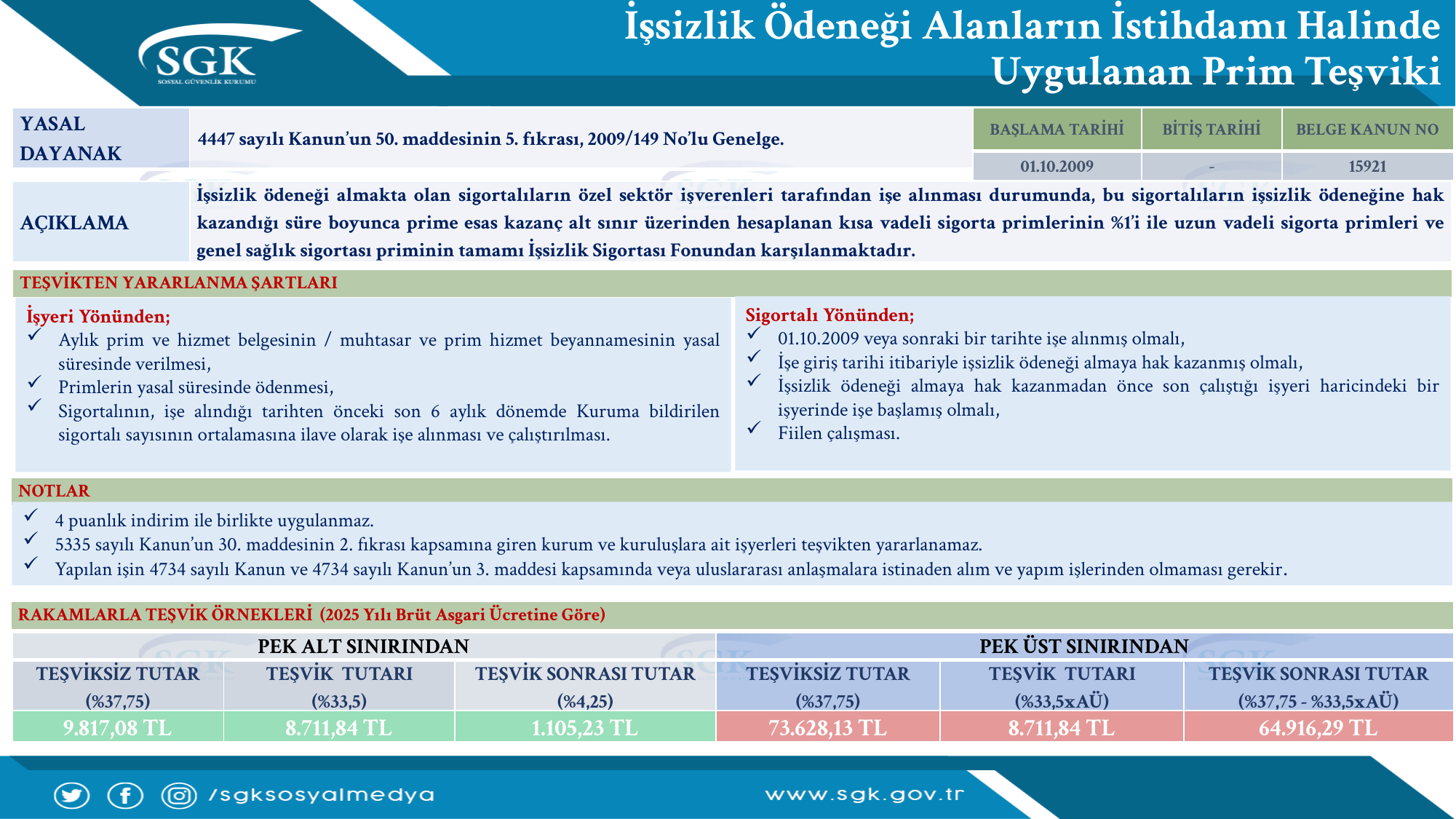

İşsizlik Ödeneği Alanların İstihdamı Halinde Uygulanan Prim Teşviki
| YASAL DAYANAK | 4447 sayılı Kanun’un 50. maddesinin 5. fıkrası, 2009/149 No’lu Genelge. |
| --- | --- |
| BAŞLAMA TARİHİ | BİTİŞ TARİHİ | BELGE KANUN NO |
| --- | --- | --- |
| 01.10.2009 | - | 15921 |
| AÇIKLAMA | İşsizlik ödeneği almakta olan sigortalıların özel sektör işverenleri tarafından işe alınması durumunda, bu sigortalıların işsizlik ödeneğine hak kazandığı süre boyunca prime esas kazanç alt sınır üzerinden hesaplanan kısa vadeli sigorta primlerinin %1’i ile uzun vadeli sigorta primleri ve genel sağlık sigortası priminin tamamı İşsizlik Sigortası Fonundan karşılanmaktadır. |
| --- | --- |
| TEŞVİKTEN YARARLANMA ŞARTLARI |
| --- |
Sigortalı Yönünden;
01.10.2009 veya sonraki bir tarihte işe alınmış olmalı,
İşe giriş tarihi itibariyle işsizlik ödeneği almaya hak kazanmış olmalı,
İşsizlik ödeneği almaya hak kazanmadan önce son çalıştığı işyeri haricindeki bir işyerinde işe başlamış olmalı,
Fiilen çalışması.

İşyeri Yönünden;
Aylık prim ve hizmet belgesinin / muhtasar ve prim hizmet beyannamesinin yasal süresinde verilmesi,
Primlerin yasal süresinde ödenmesi,
Sigortalının, işe alındığı tarihten önceki son 6 aylık dönemde Kuruma bildirilen sigortalı sayısının ortalamasına ilave olarak işe alınması ve çalıştırılması.

| NOTLAR |
| --- |
4 puanlık indirim ile birlikte uygulanmaz.
5335 sayılı Kanun’un 30. maddesinin 2. fıkrası kapsamına giren kurum ve kuruluşlara ait işyerleri teşvikten yararlanamaz.
Yapılan işin 4734 sayılı Kanun ve 4734 sayılı Kanun’un 3. maddesi kapsamında veya uluslararası anlaşmalara istinaden alım ve yapım işlerinden olmaması gerekir.
| RAKAMLARLA TEŞVİK ÖRNEKLERİ (2025 Yılı Brüt Asgari Ücretine Göre) |
| --- |
| PEK ALT SINIRINDAN |  |  | PEK ÜST SINIRINDAN |  |  |
| --- | --- | --- | --- | --- | --- |
| TEŞVİKSİZ TUTAR (%37,75) | TEŞVİK TUTARI (%33,5) | TEŞVİK SONRASI TUTAR (%4,25) | TEŞVİKSİZ TUTAR (%37,75) | TEŞVİK TUTARI (%33,5xAÜ) | TEŞVİK SONRASI TUTAR (%37,75 - %33,5xAÜ) |
| 9.817,08 TL | 8.711,84 TL | 1.105,23 TL | 73.628,13 TL | 8.711,84 TL | 64.916,29 TL |